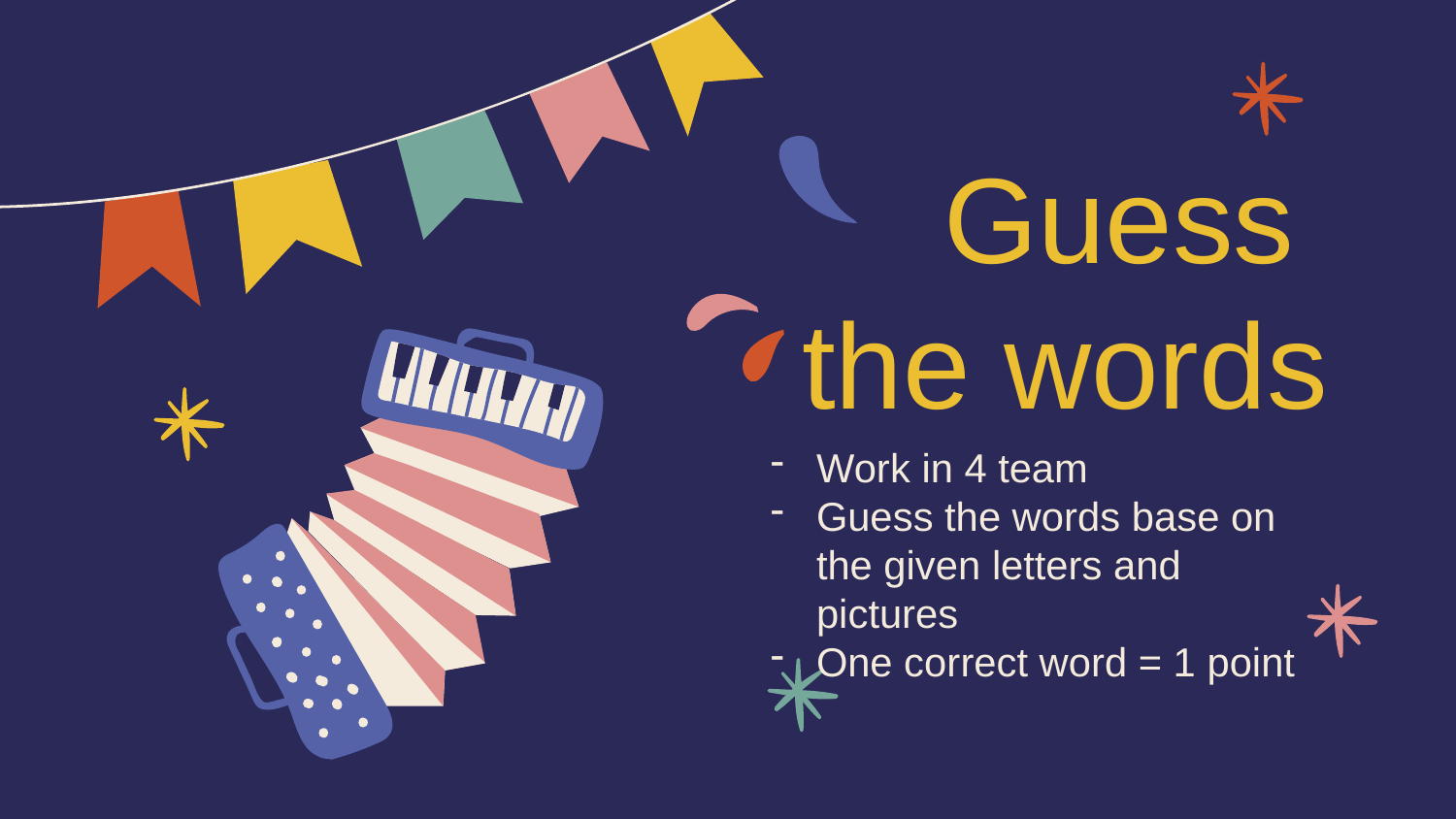

# Guess the words

Work in 4 team
Guess the words base on the given letters and pictures
One correct word = 1 point